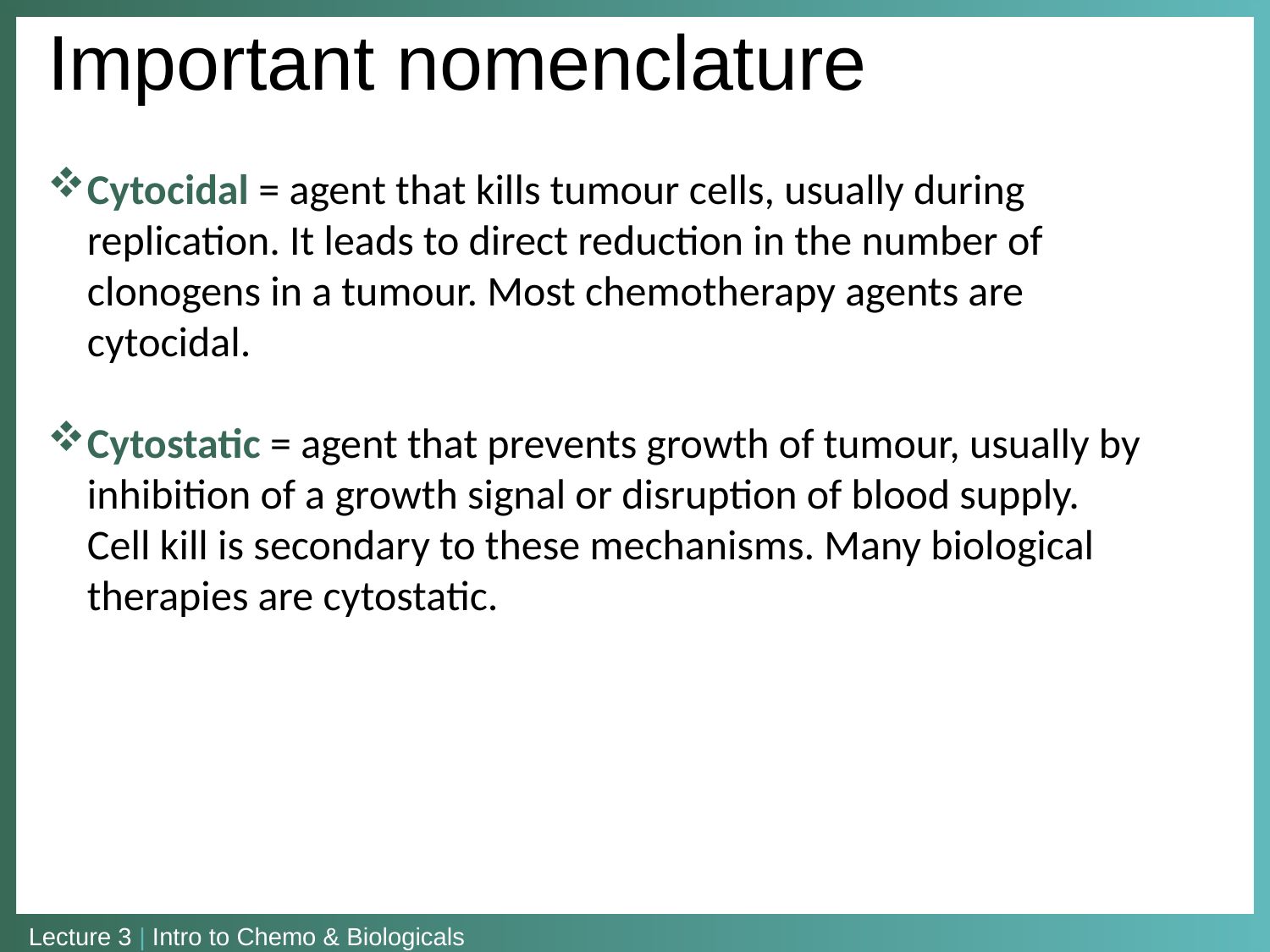

Important nomenclature
Cytocidal = agent that kills tumour cells, usually during replication. It leads to direct reduction in the number of clonogens in a tumour. Most chemotherapy agents are cytocidal.

Cytostatic = agent that prevents growth of tumour, usually by inhibition of a growth signal or disruption of blood supply. Cell kill is secondary to these mechanisms. Many biological therapies are cytostatic.

Lecture 3 | Intro to Chemo & Biologicals